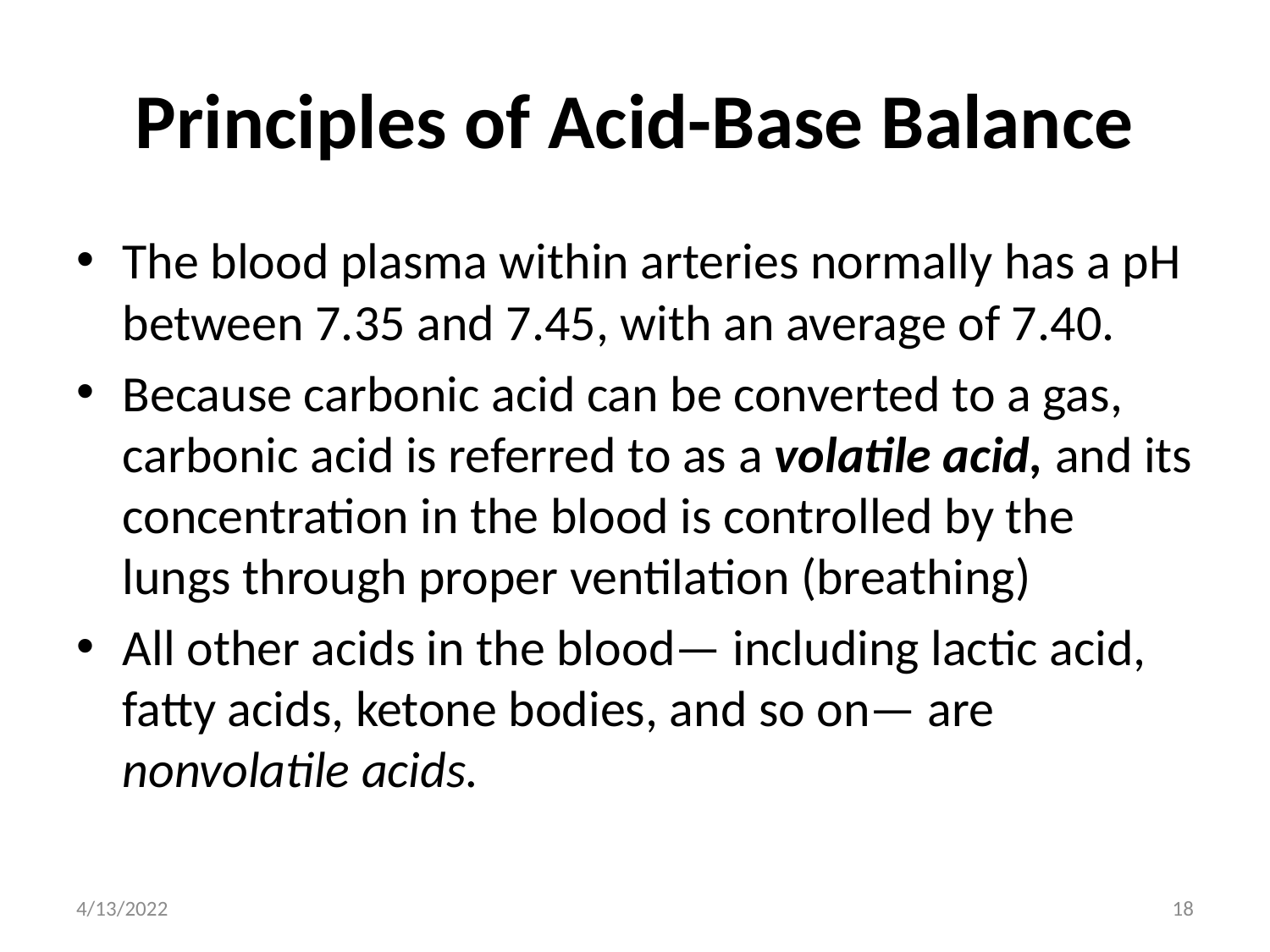

# Principles of Acid-Base Balance
The blood plasma within arteries normally has a pH between 7.35 and 7.45, with an average of 7.40.
Because carbonic acid can be converted to a gas, carbonic acid is referred to as a volatile acid, and its concentration in the blood is controlled by the lungs through proper ventilation (breathing)
All other acids in the blood— including lactic acid, fatty acids, ketone bodies, and so on— are nonvolatile acids.
4/13/2022
18